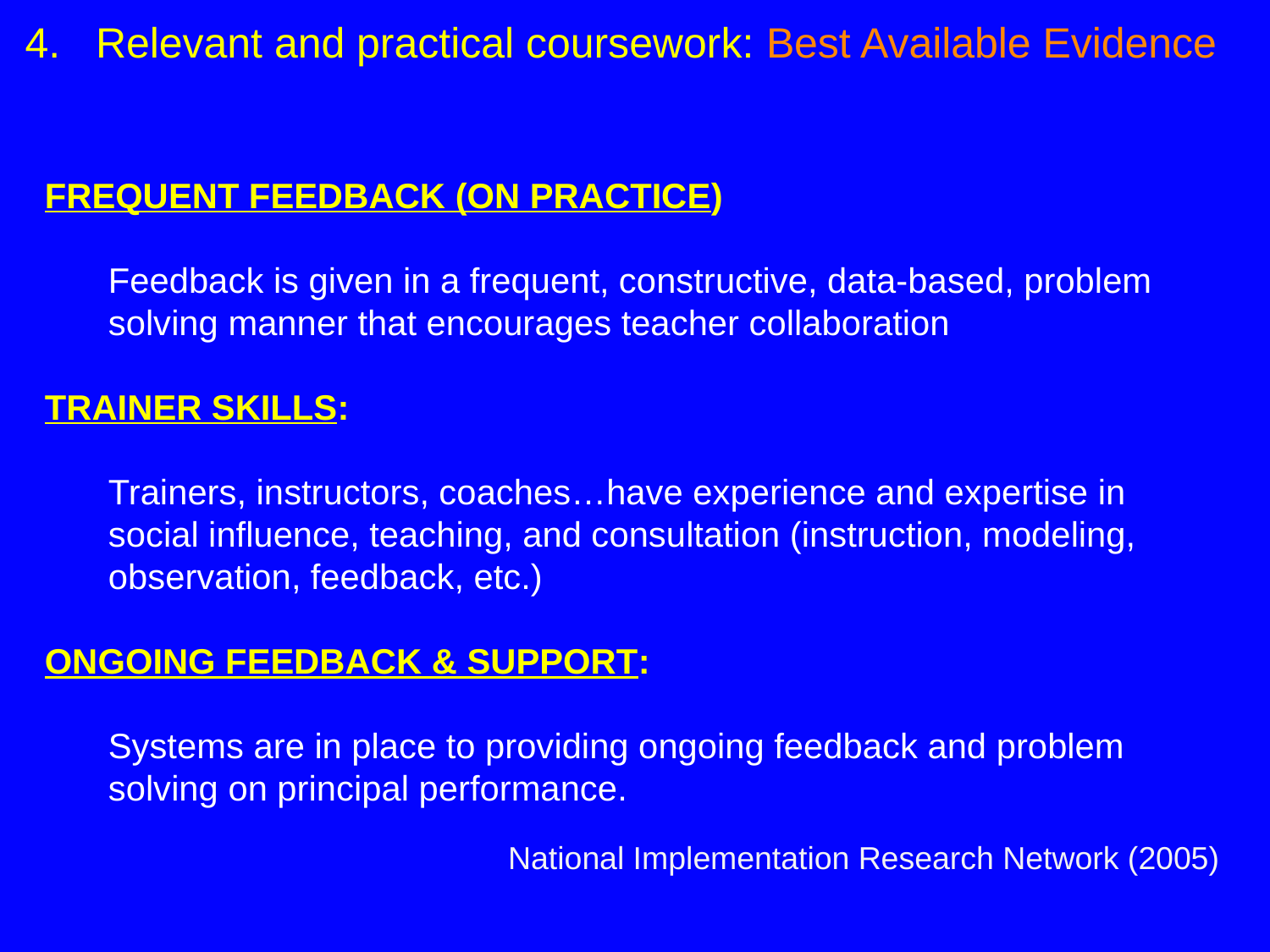

# 4.   Relevant and practical coursework: Best Available Evidence

FREQUENT FEEDBACK (ON PRACTICE)

	Feedback is given in a frequent, constructive, data-based, problem solving manner that encourages teacher collaboration

TRAINER SKILLS:

	Trainers, instructors, coaches…have experience and expertise in social influence, teaching, and consultation (instruction, modeling, observation, feedback, etc.)

ONGOING FEEDBACK & SUPPORT:

	Systems are in place to providing ongoing feedback and problem solving on principal performance.

National Implementation Research Network (2005)